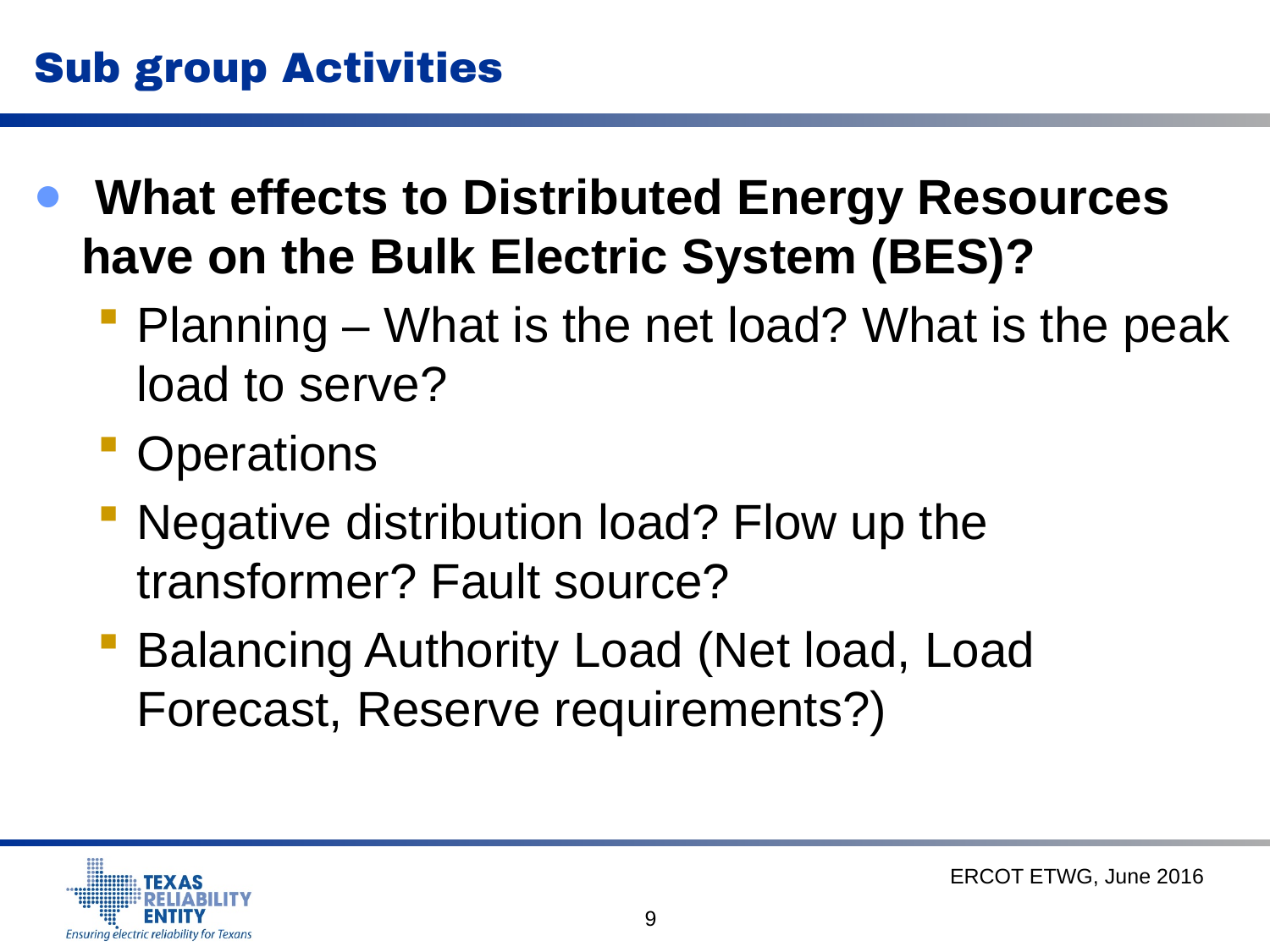

# Sub group Activities
 What effects to Distributed Energy Resources have on the Bulk Electric System (BES)?
Planning – What is the net load? What is the peak load to serve?
Operations
Negative distribution load? Flow up the transformer? Fault source?
Balancing Authority Load (Net load, Load Forecast, Reserve requirements?)

ERCOT ETWG, June 2016